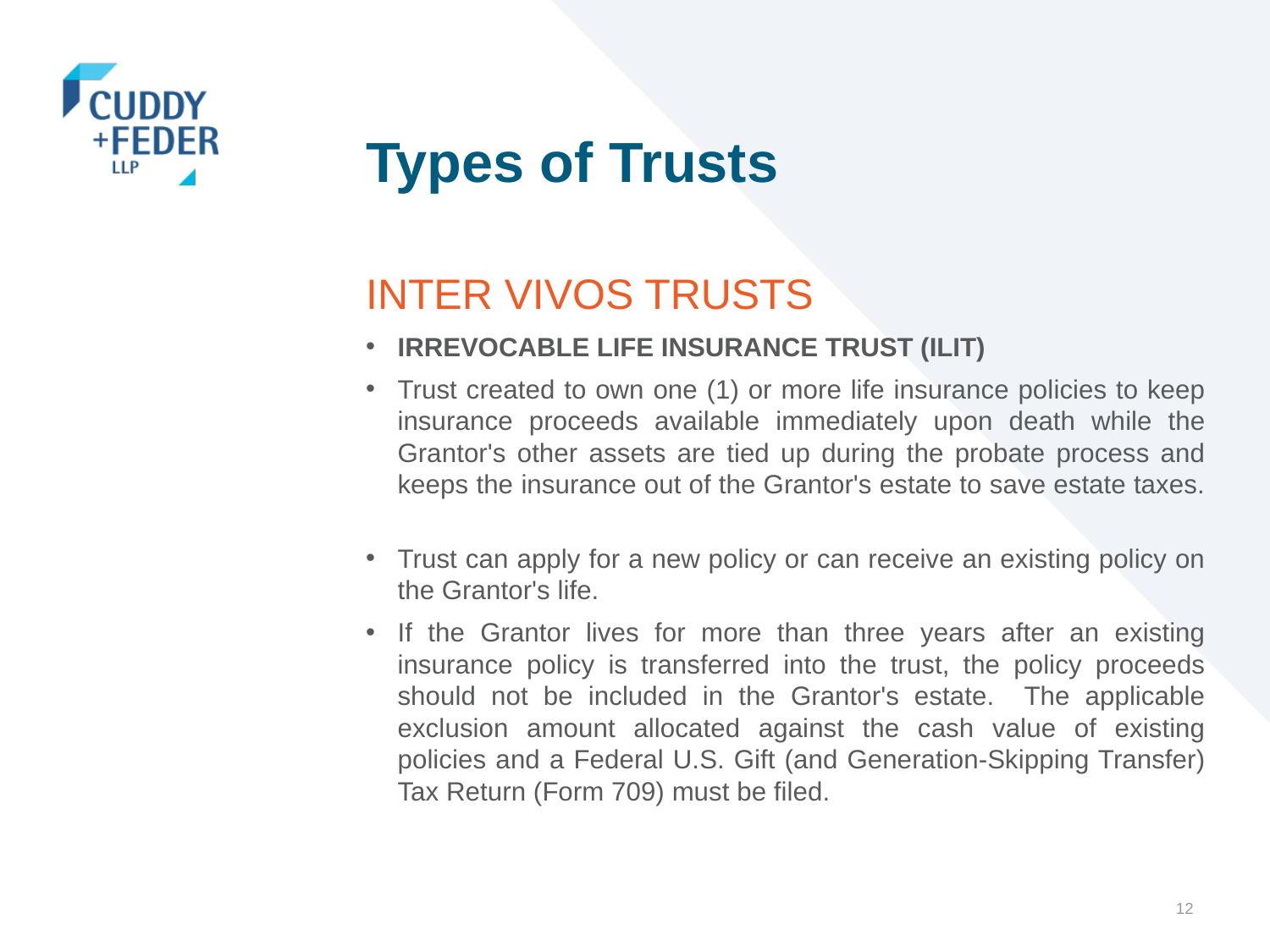

# Types of Trusts
INTER VIVOS TRUSTS
IRREVOCABLE LIFE INSURANCE TRUST (ILIT)
Trust created to own one (1) or more life insurance policies to keep insurance proceeds available immediately upon death while the Grantor's other assets are tied up during the probate process and keeps the insurance out of the Grantor's estate to save estate taxes.
Trust can apply for a new policy or can receive an existing policy on the Grantor's life.
If the Grantor lives for more than three years after an existing insurance policy is transferred into the trust, the policy proceeds should not be included in the Grantor's estate.  The applicable exclusion amount allocated against the cash value of existing policies and a Federal U.S. Gift (and Generation-Skipping Transfer) Tax Return (Form 709) must be filed.

12